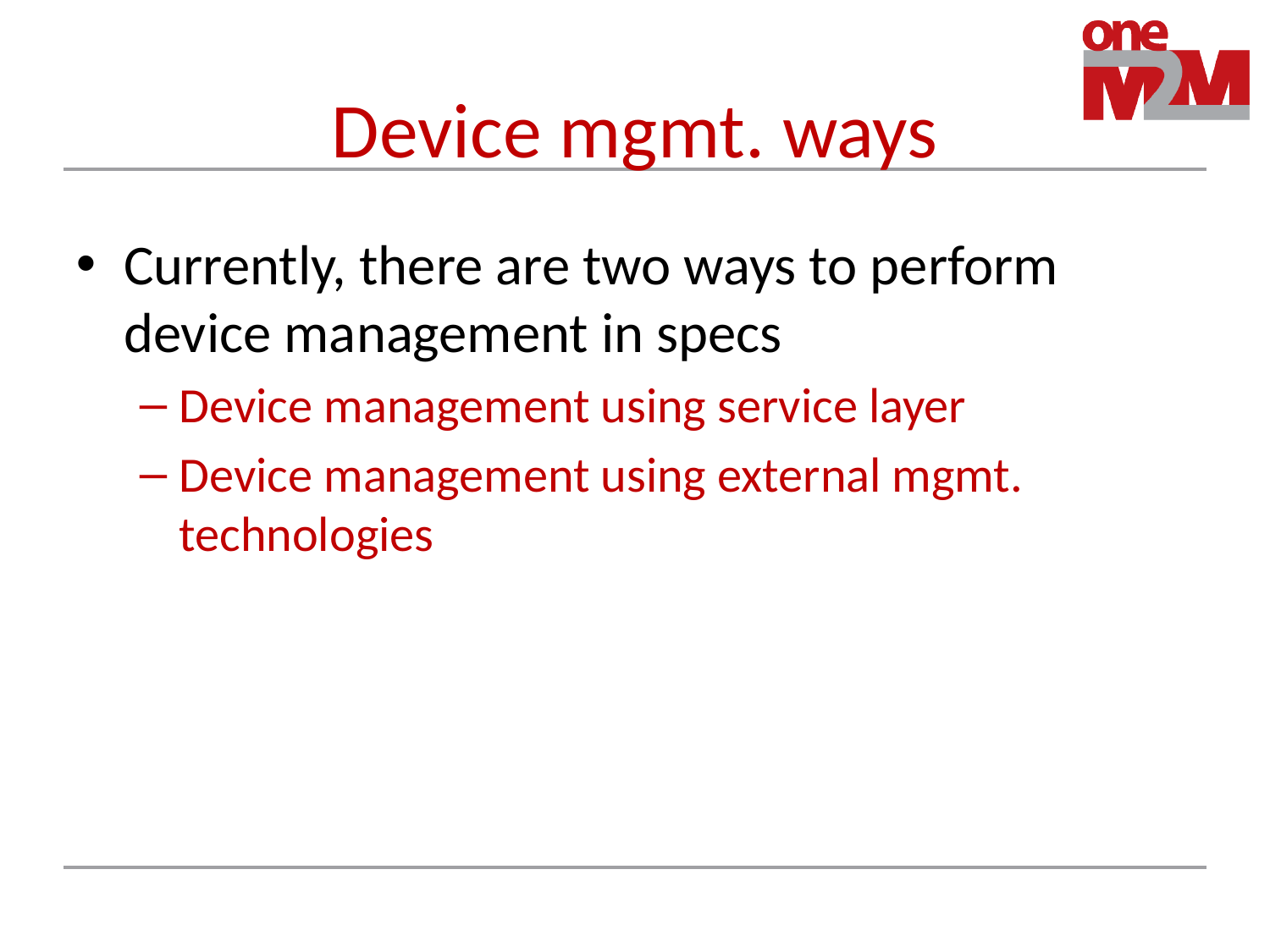

# Device mgmt. ways
Currently, there are two ways to perform device management in specs
Device management using service layer
Device management using external mgmt. technologies